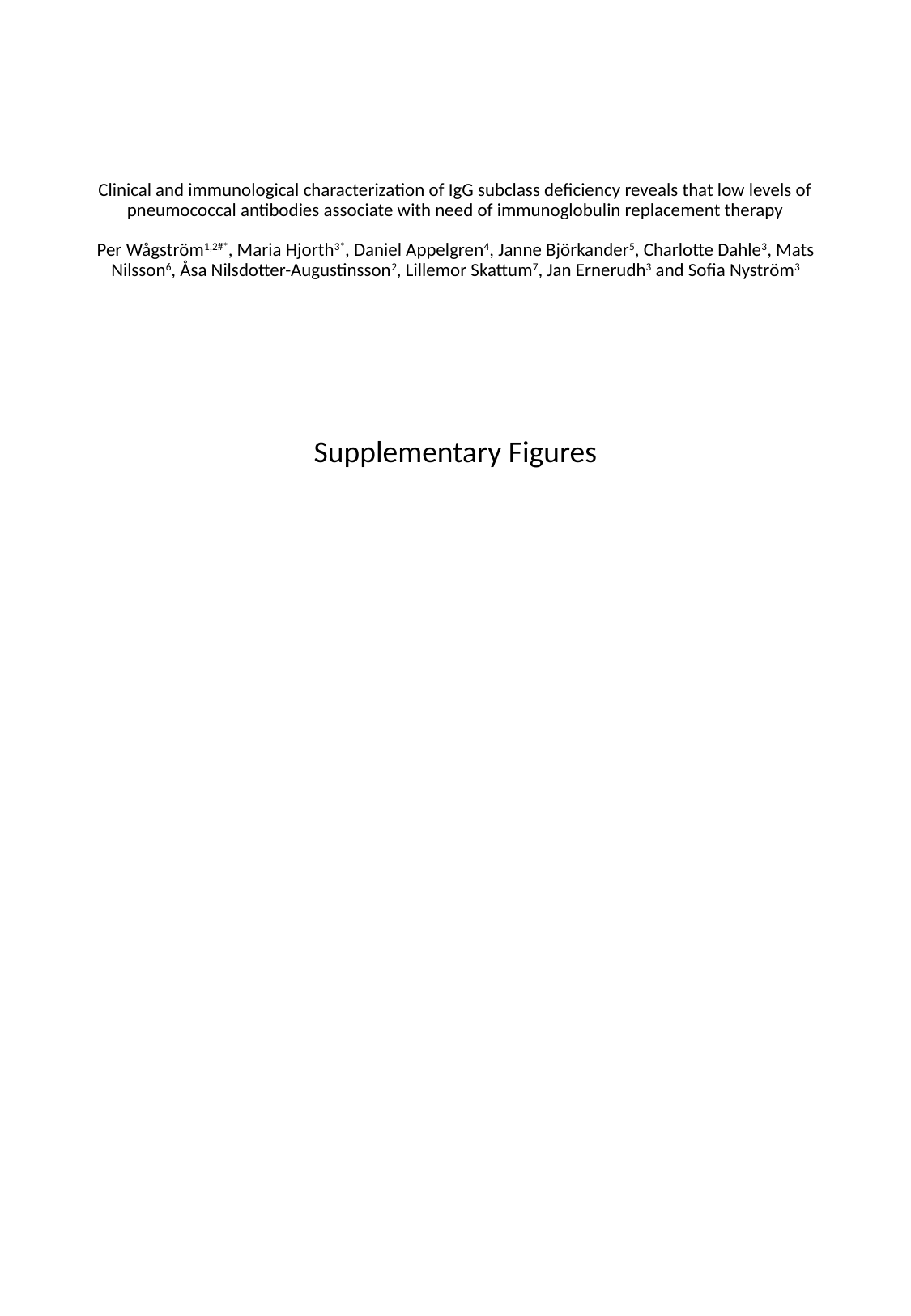

# Clinical and immunological characterization of IgG subclass deficiency reveals that low levels of pneumococcal antibodies associate with need of immunoglobulin replacement therapy   Per Wågström1,2#*, Maria Hjorth3*, Daniel Appelgren4, Janne Björkander5, Charlotte Dahle3, Mats Nilsson6, Åsa Nilsdotter-Augustinsson2, Lillemor Skattum7, Jan Ernerudh3 and Sofia Nyström3
Supplementary Figures